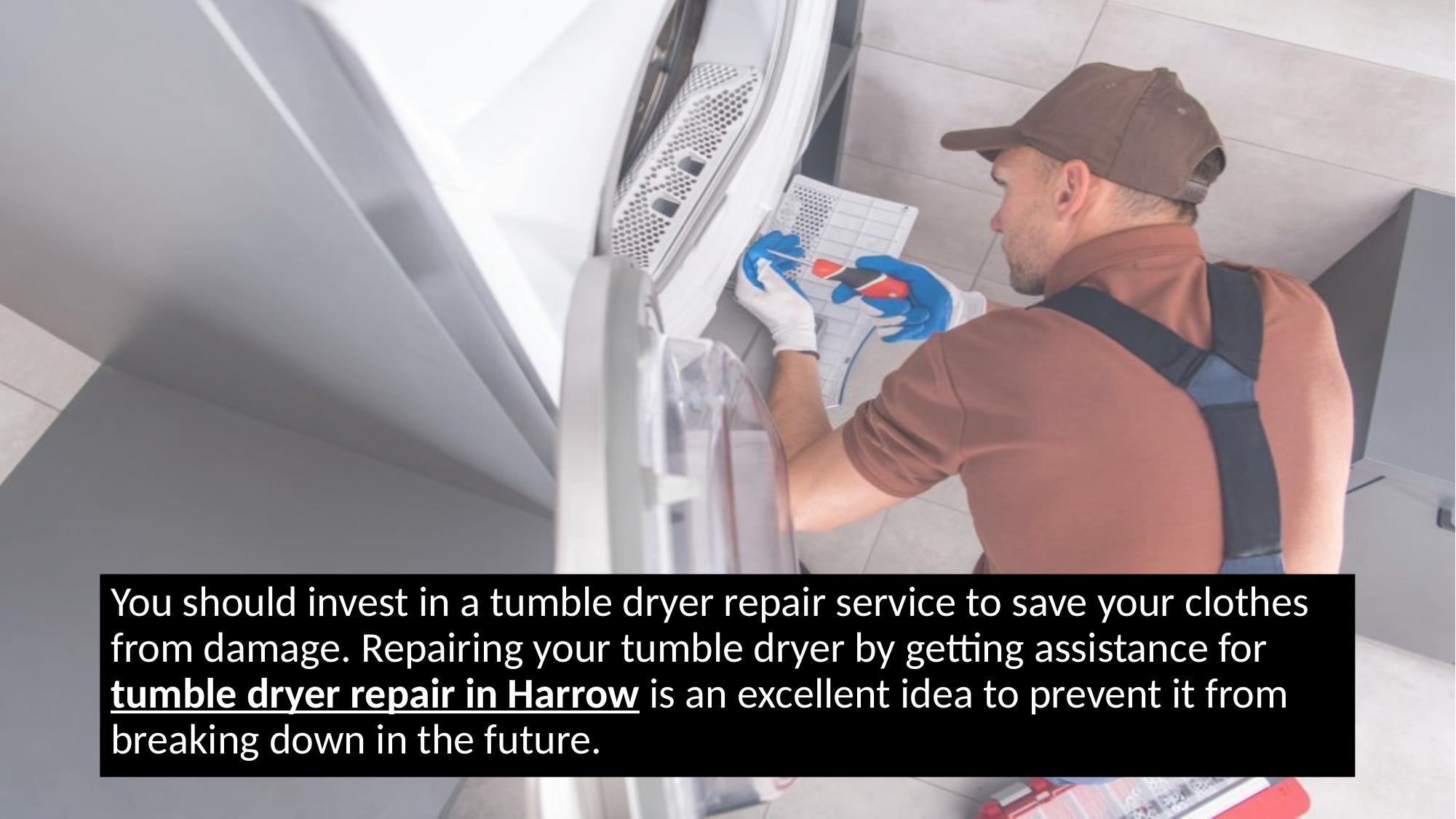

You should invest in a tumble dryer repair service to save your clothes from damage. Repairing your tumble dryer by getting assistance for tumble dryer repair in Harrow is an excellent idea to prevent it from breaking down in the future.